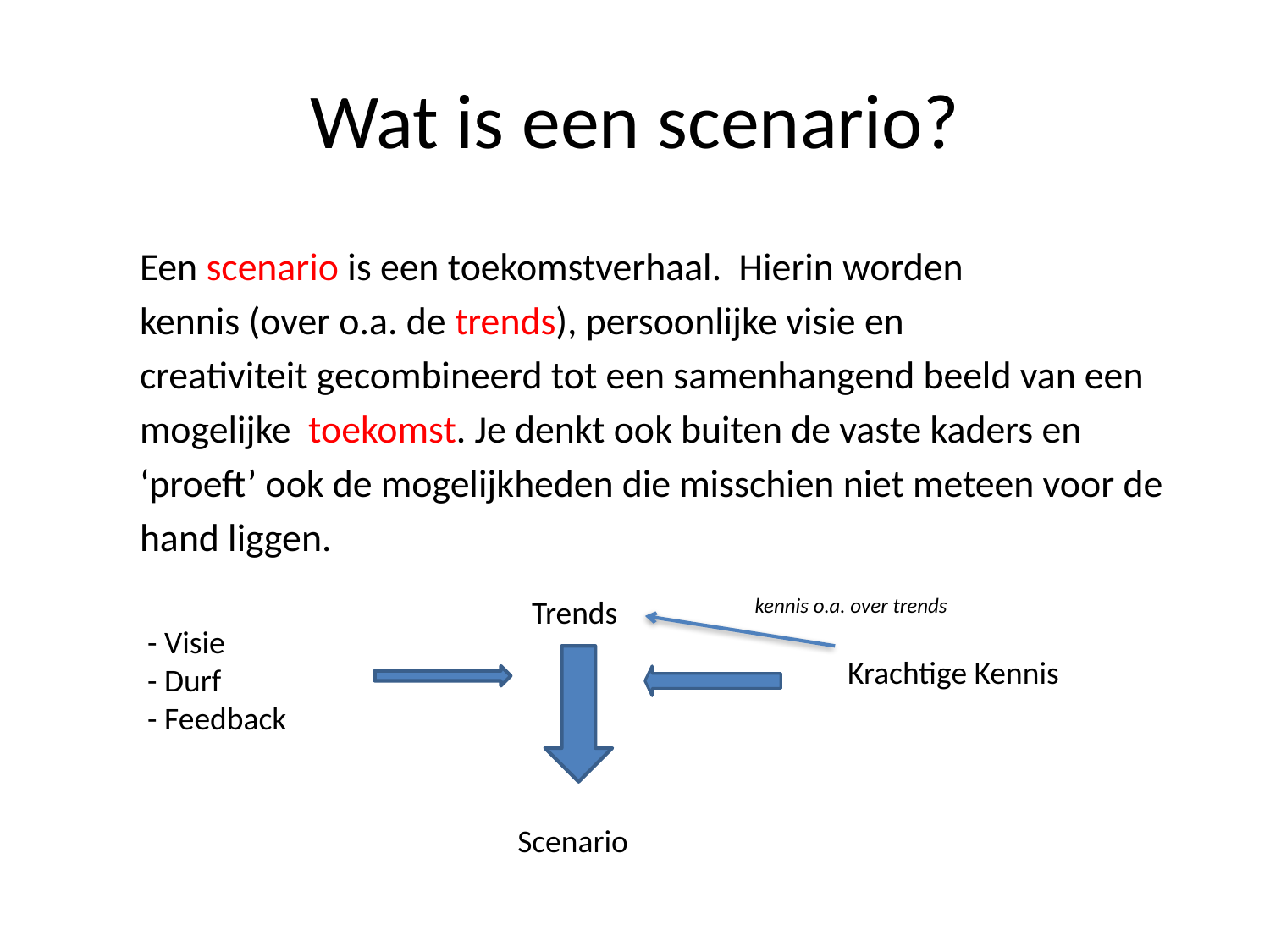

# Wat is een scenario?

Een scenario is een toekomstverhaal.  Hierin worden
kennis (over o.a. de trends), persoonlijke visie en
creativiteit gecombineerd tot een samenhangend beeld van een
mogelijke  toekomst. Je denkt ook buiten de vaste kaders en
‘proeft’ ook de mogelijkheden die misschien niet meteen voor de
hand liggen.
  Trends

Scenario

kennis o.a. over trends
- Visie
- Durf
- Feedback

Krachtige Kennis